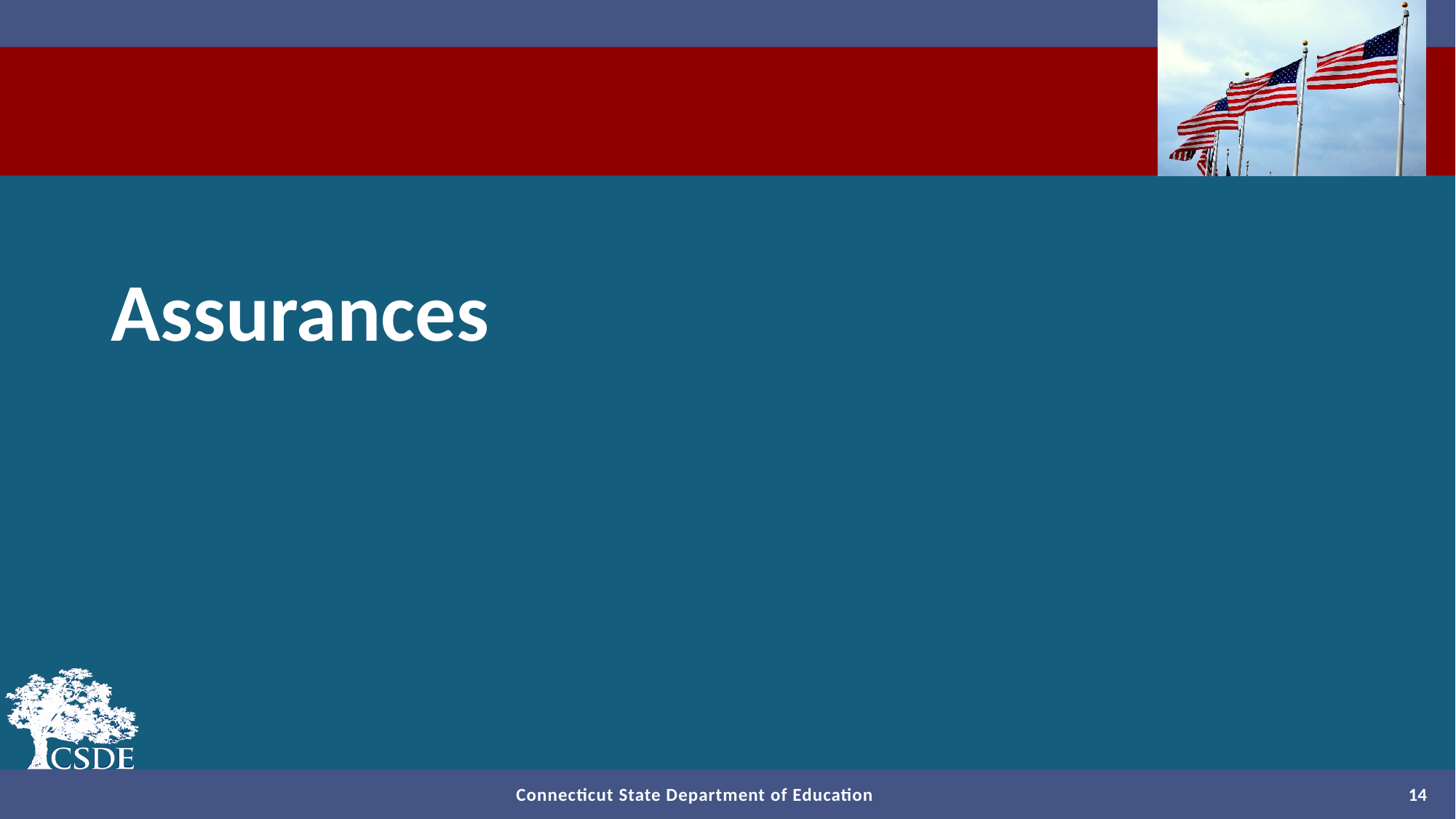

# Assurances
14
Connecticut State Department of Education